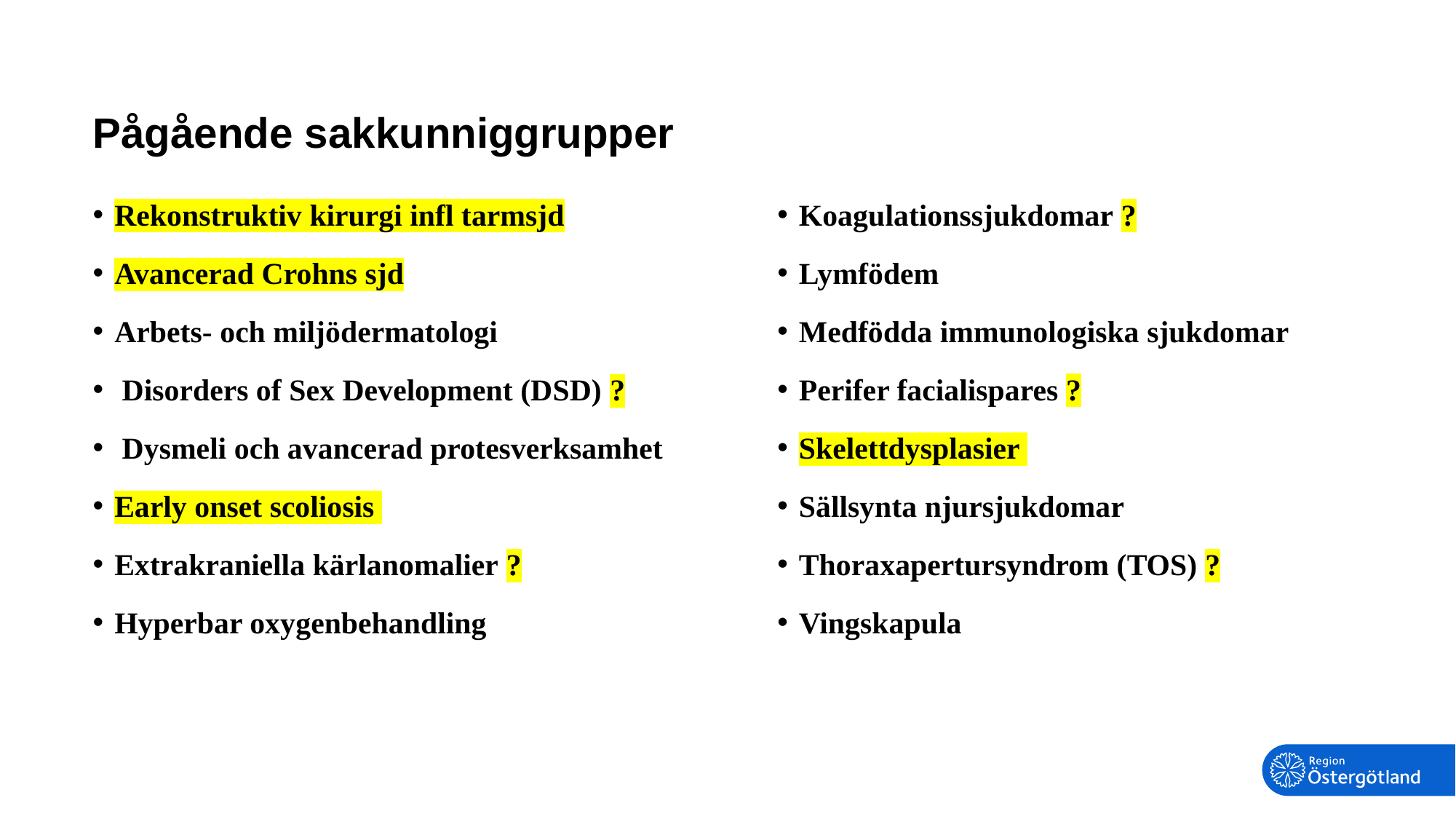

# Pågående sakkunniggrupper

Koagulationssjukdomar ?
Lymfödem
Medfödda immunologiska sjukdomar
Perifer facialispares ?
Skelettdysplasier
Sällsynta njursjukdomar
Thoraxapertursyndrom (TOS) ?
Vingskapula

Rekonstruktiv kirurgi infl tarmsjd
Avancerad Crohns sjd
Arbets- och miljödermatologi
 Disorders of Sex Development (DSD) ?
 Dysmeli och avancerad protesverksamhet
Early onset scoliosis
Extrakraniella kärlanomalier ?
Hyperbar oxygenbehandling